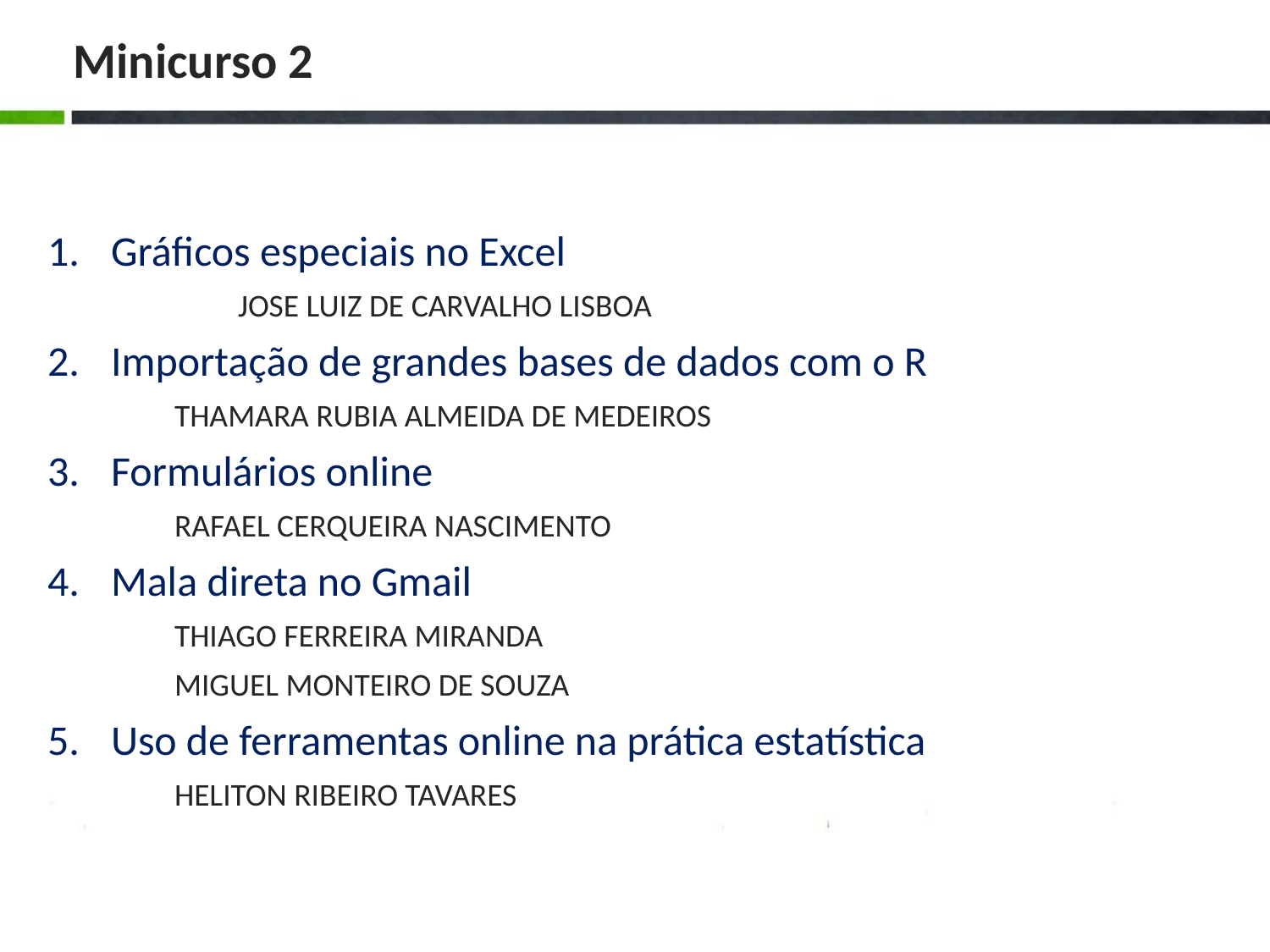

# Minicurso 2

Gráficos especiais no Excel
	JOSE LUIZ DE CARVALHO LISBOA
Importação de grandes bases de dados com o R
	THAMARA RUBIA ALMEIDA DE MEDEIROS
Formulários online
	RAFAEL CERQUEIRA NASCIMENTO
Mala direta no Gmail
THIAGO FERREIRA MIRANDA
MIGUEL MONTEIRO DE SOUZA
Uso de ferramentas online na prática estatística
HELITON RIBEIRO TAVARES